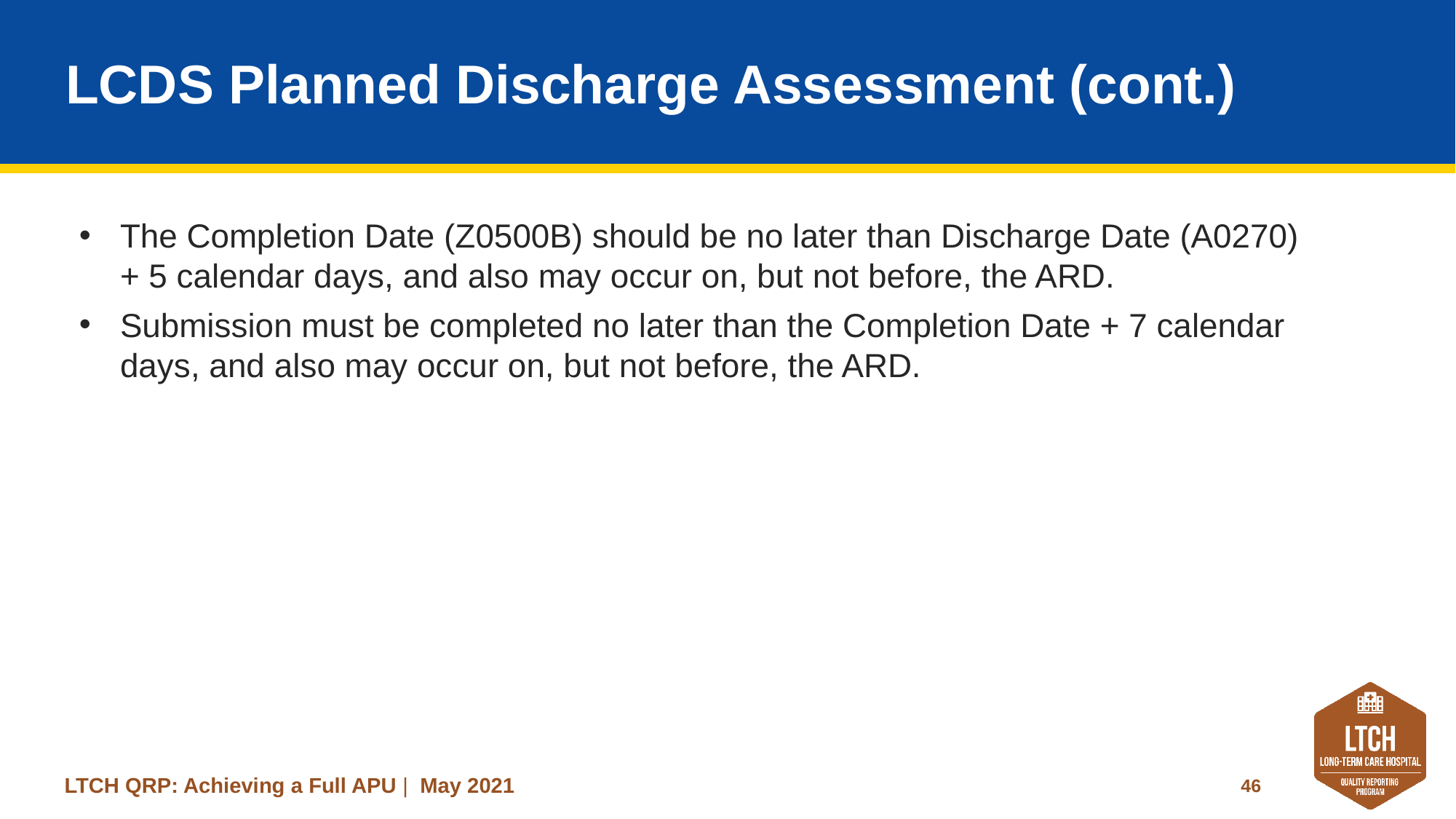

# LCDS Planned Discharge Assessment (cont.)
The Completion Date (Z0500B) should be no later than Discharge Date (A0270) + 5 calendar days, and also may occur on, but not before, the ARD.
Submission must be completed no later than the Completion Date + 7 calendar days, and also may occur on, but not before, the ARD.